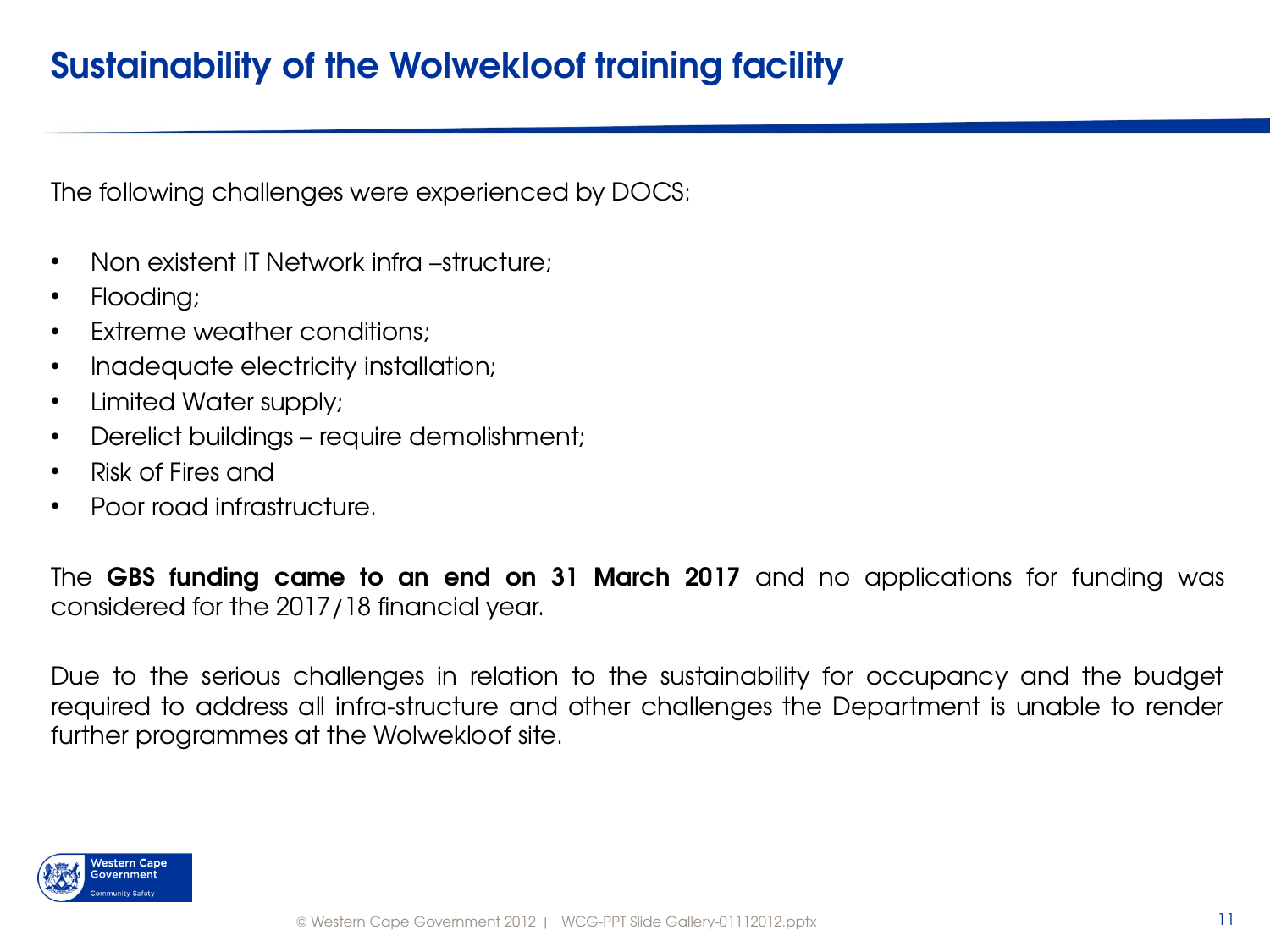

# Sustainability of the Wolwekloof training facility
The following challenges were experienced by DOCS:

Non existent IT Network infra –structure;
Flooding;
Extreme weather conditions;
Inadequate electricity installation;
Limited Water supply;
Derelict buildings – require demolishment;
Risk of Fires and
Poor road infrastructure.

The GBS funding came to an end on 31 March 2017 and no applications for funding was considered for the 2017/18 financial year.

Due to the serious challenges in relation to the sustainability for occupancy and the budget required to address all infra-structure and other challenges the Department is unable to render further programmes at the Wolwekloof site.
WCG-PPT Slide Gallery-01112012.pptx
11